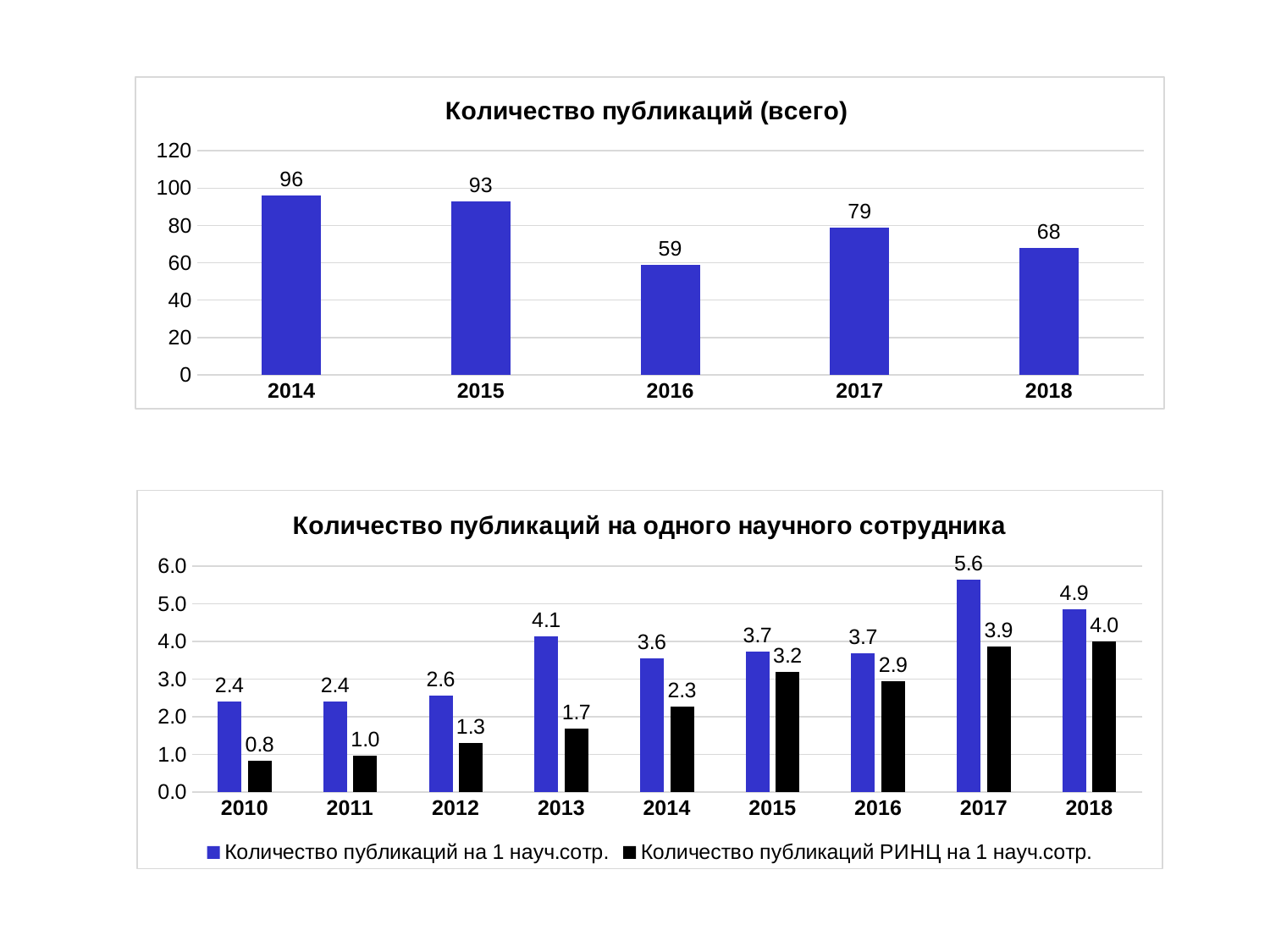

### Chart: Количество публикаций (всего)

| Category | Количество публикаций всего, ед.  |
|---|---|
| 2014 | 96.0 |
| 2015 | 93.0 |
| 2016 | 59.0 |
| 2017 | 79.0 |
| 2018 | 68.0 |

### Chart: Количество публикаций на одного научного сотрудника

| Category | Количество публикаций на 1 науч.сотр. | Количество публикаций РИНЦ на 1 науч.сотр. |
|---|---|---|
| 2010 | 2.4029850746268657 | 0.835820895522388 |
| 2011 | 2.40625 | 0.96875 |
| 2012 | 2.5555555555555554 | 1.2962962962962963 |
| 2013 | 4.127659574468085 | 1.6808510638297873 |
| 2014 | 3.5555555555555554 | 2.259259259259259 |
| 2015 | 3.72 | 3.2 |
| 2016 | 3.6875 | 2.9375 |
| 2017 | 5.642857142857143 | 3.857142857142857 |
| 2018 | 4.857142857142857 | 4.0 |